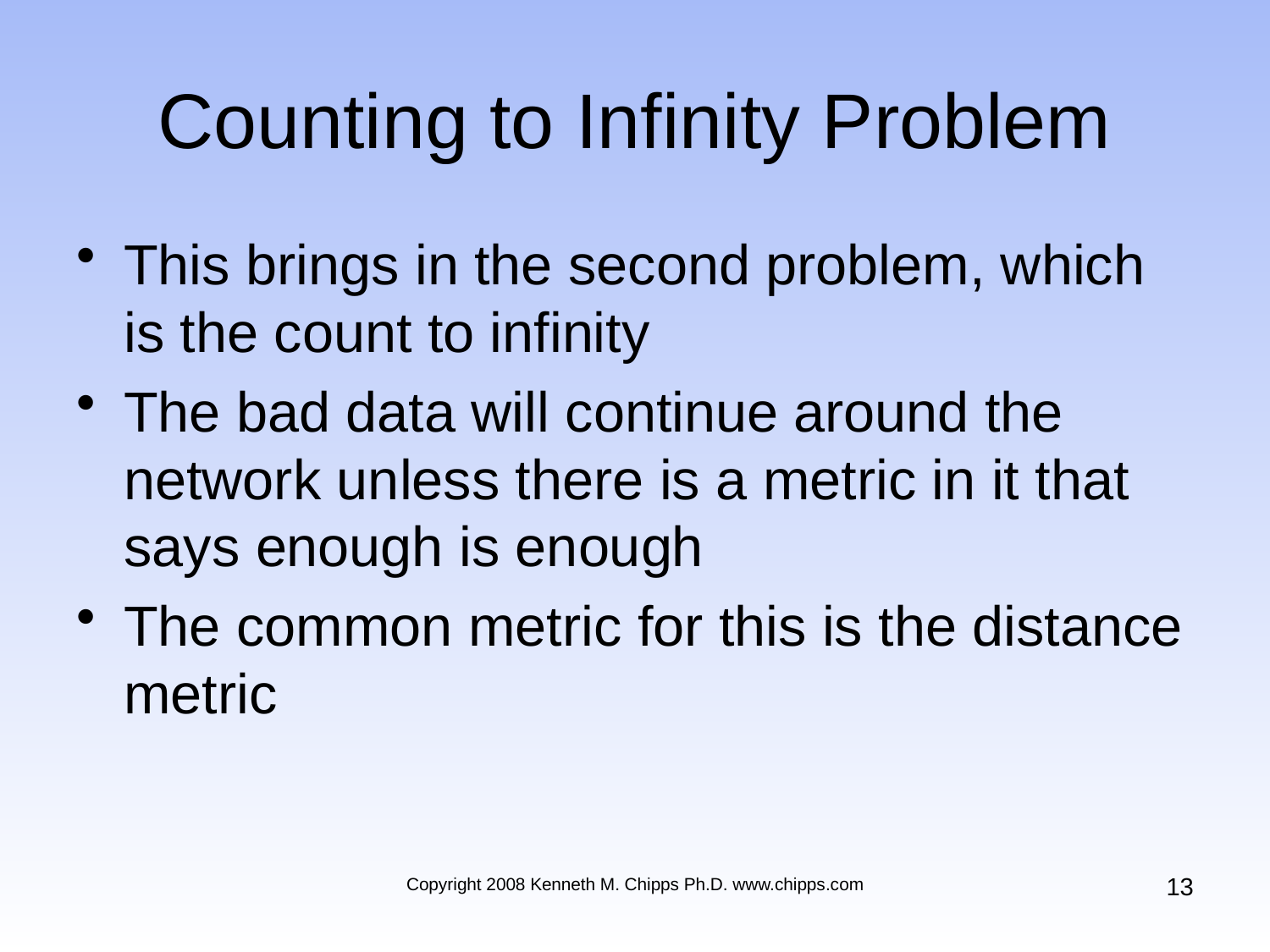

# Counting to Infinity Problem
This brings in the second problem, which is the count to infinity
The bad data will continue around the network unless there is a metric in it that says enough is enough
The common metric for this is the distance metric
13
Copyright 2008 Kenneth M. Chipps Ph.D. www.chipps.com